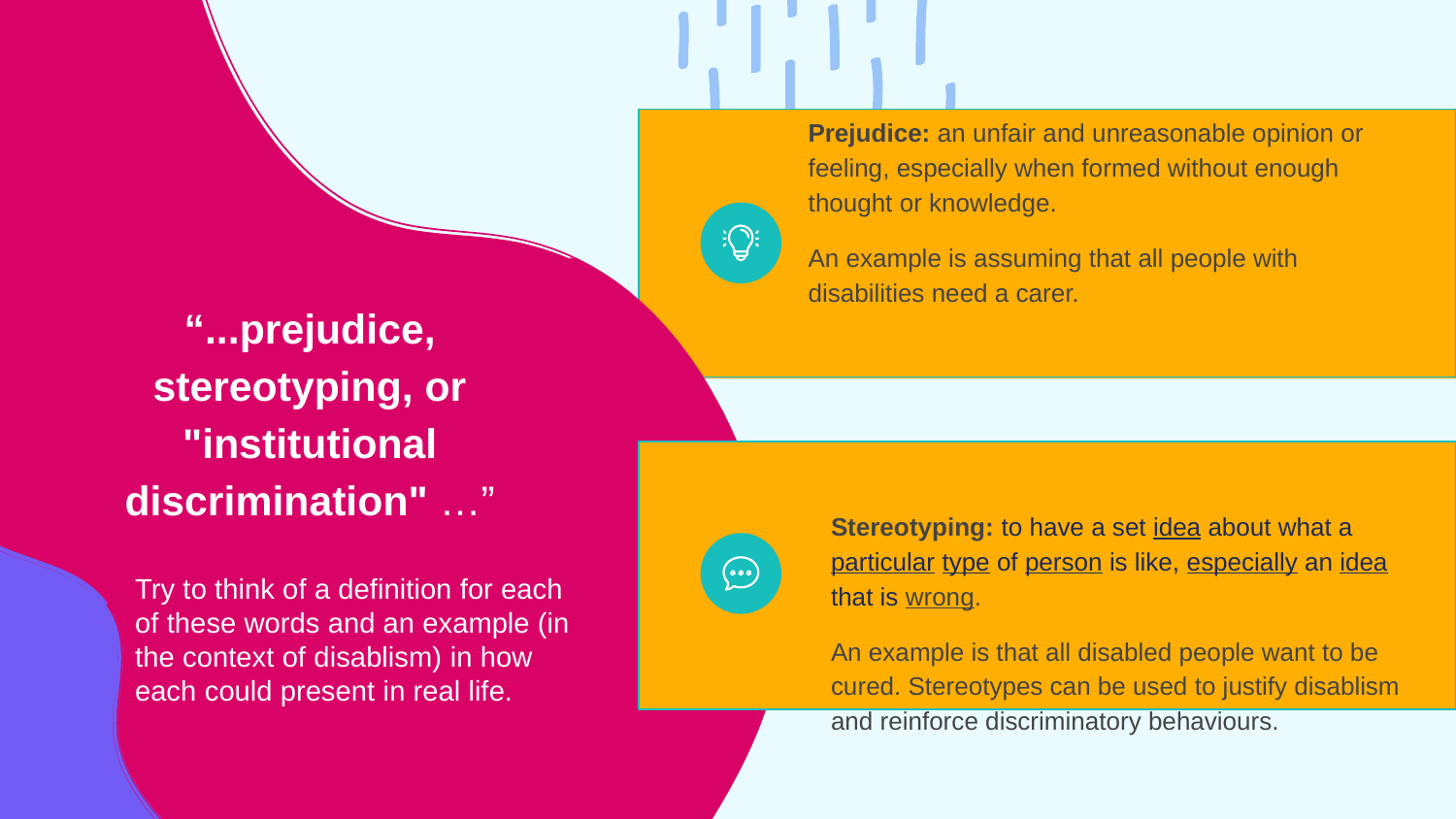

# Prejudice: an unfair and unreasonable opinion or feeling, especially when formed without enough thought or knowledge.
An example is assuming that all people with disabilities need a carer.

“...prejudice, stereotyping, or "institutional discrimination" …”

Stereotyping: to have a set idea about what a particular type of person is like, especially an idea that is wrong.
An example is that all disabled people want to be cured. Stereotypes can be used to justify disablism and reinforce discriminatory behaviours.

Try to think of a definition for each of these words and an example (in the context of disablism) in how each could present in real life.